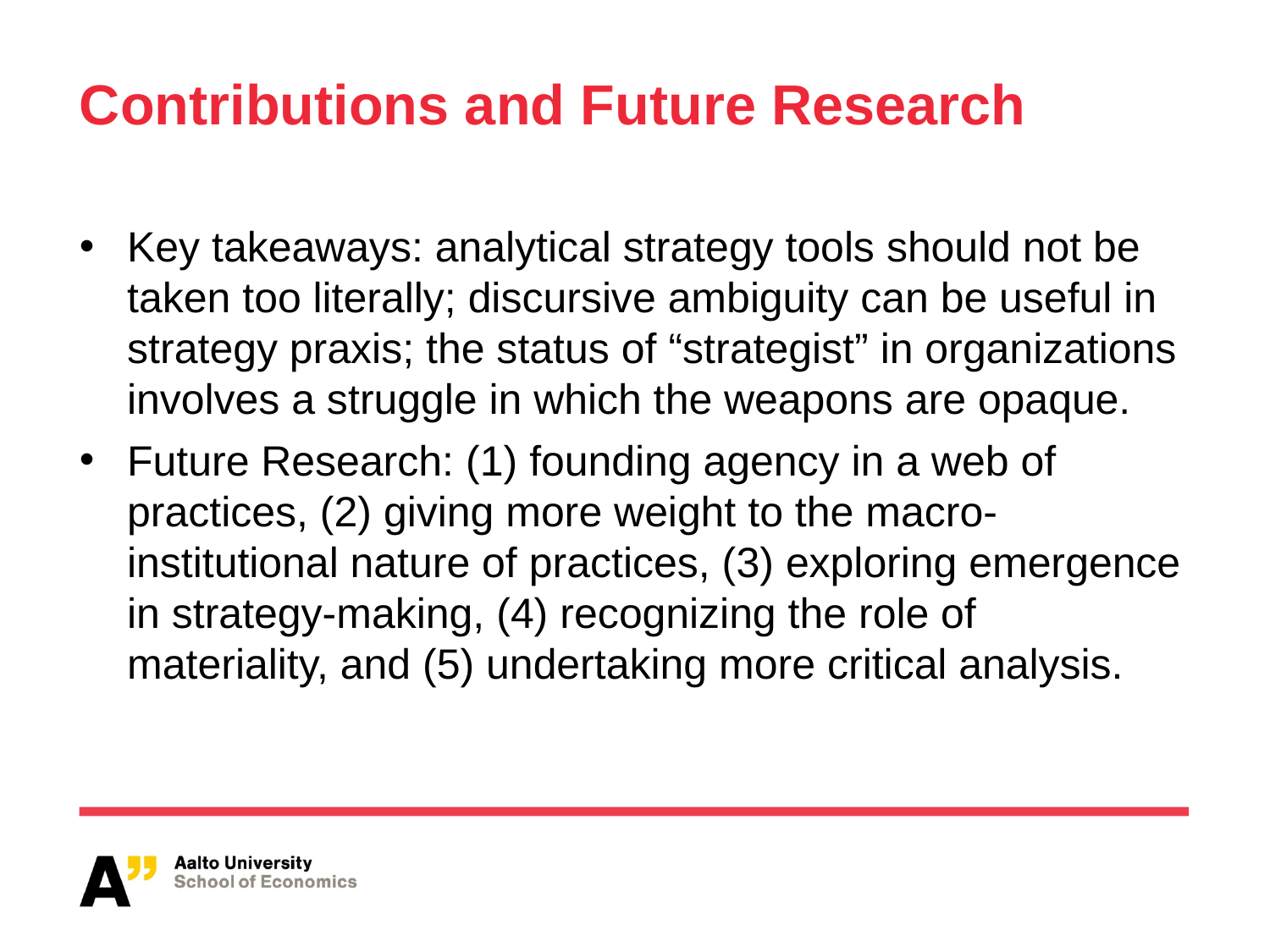

# Contributions and Future Research
Key takeaways: analytical strategy tools should not be taken too literally; discursive ambiguity can be useful in strategy praxis; the status of “strategist” in organizations involves a struggle in which the weapons are opaque.
Future Research: (1) founding agency in a web of practices, (2) giving more weight to the macro-institutional nature of practices, (3) exploring emergence in strategy-making, (4) recognizing the role of materiality, and (5) undertaking more critical analysis.